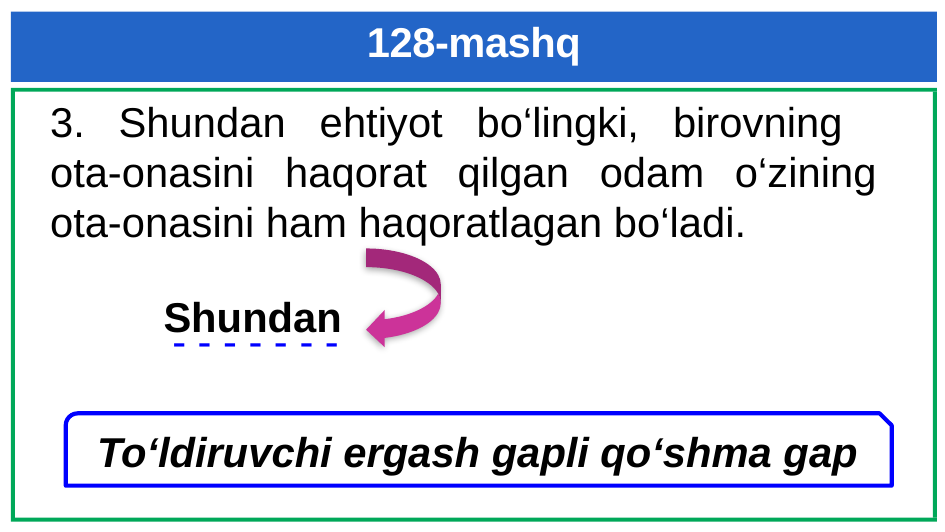

# 128-mashq
3. Shundan ehtiyot bo‘lingki, birovning
ota-onasini haqorat qilgan odam o‘zining ota-onasini ham haqoratlagan bo‘ladi.

Shundan
- - - - - - -
To‘ldiruvchi ergash gapli qo‘shma gap